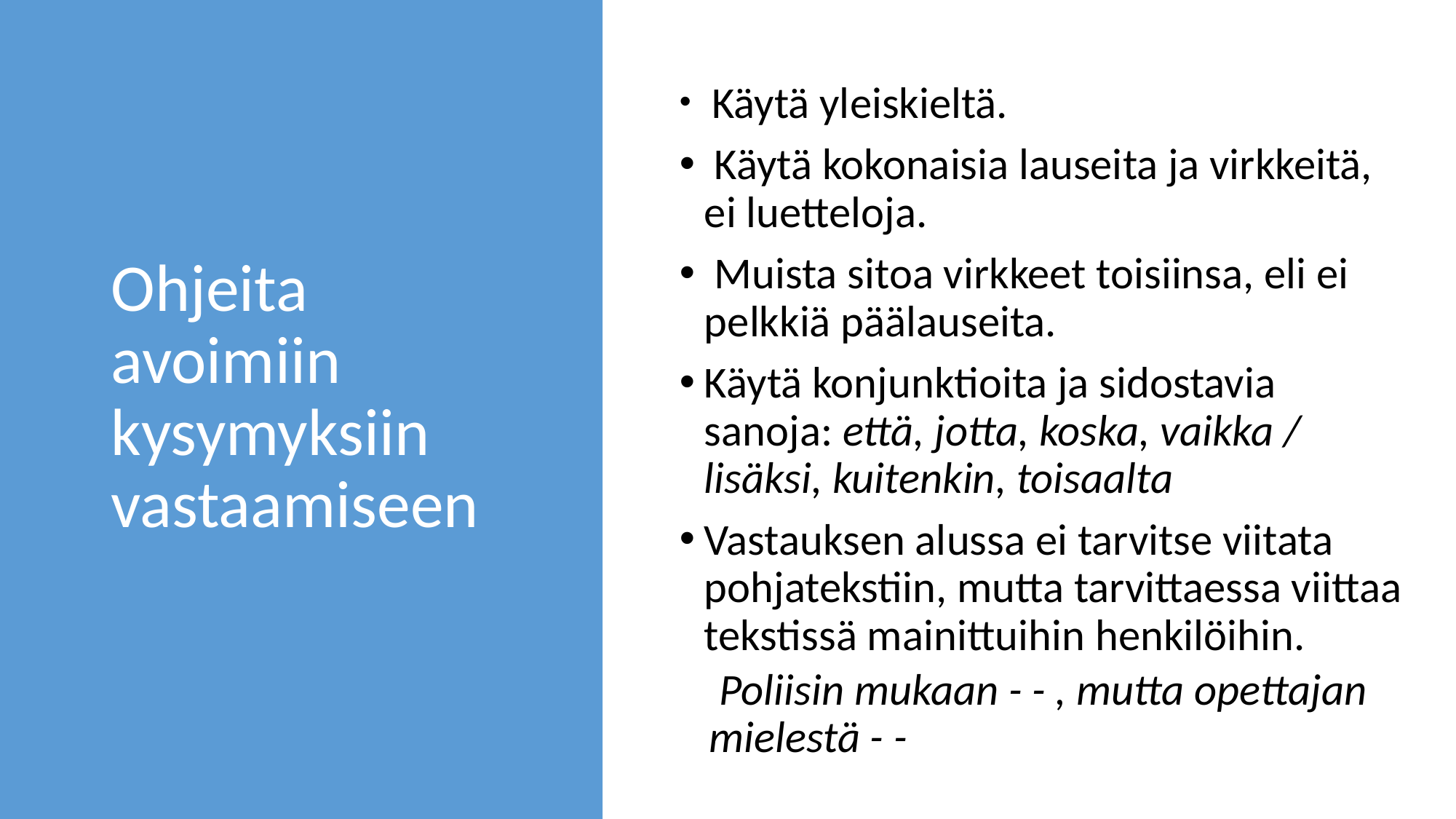

# Ohjeita avoimiin kysymyksiin vastaamiseen
 Käytä yleiskieltä.
 Käytä kokonaisia lauseita ja virkkeitä, ei luetteloja.
 Muista sitoa virkkeet toisiinsa, eli ei pelkkiä päälauseita.
Käytä konjunktioita ja sidostavia sanoja: että, jotta, koska, vaikka / lisäksi, kuitenkin, toisaalta
Vastauksen alussa ei tarvitse viitata pohjatekstiin, mutta tarvittaessa viittaa tekstissä mainittuihin henkilöihin.
 Poliisin mukaan - - , mutta opettajan mielestä - -